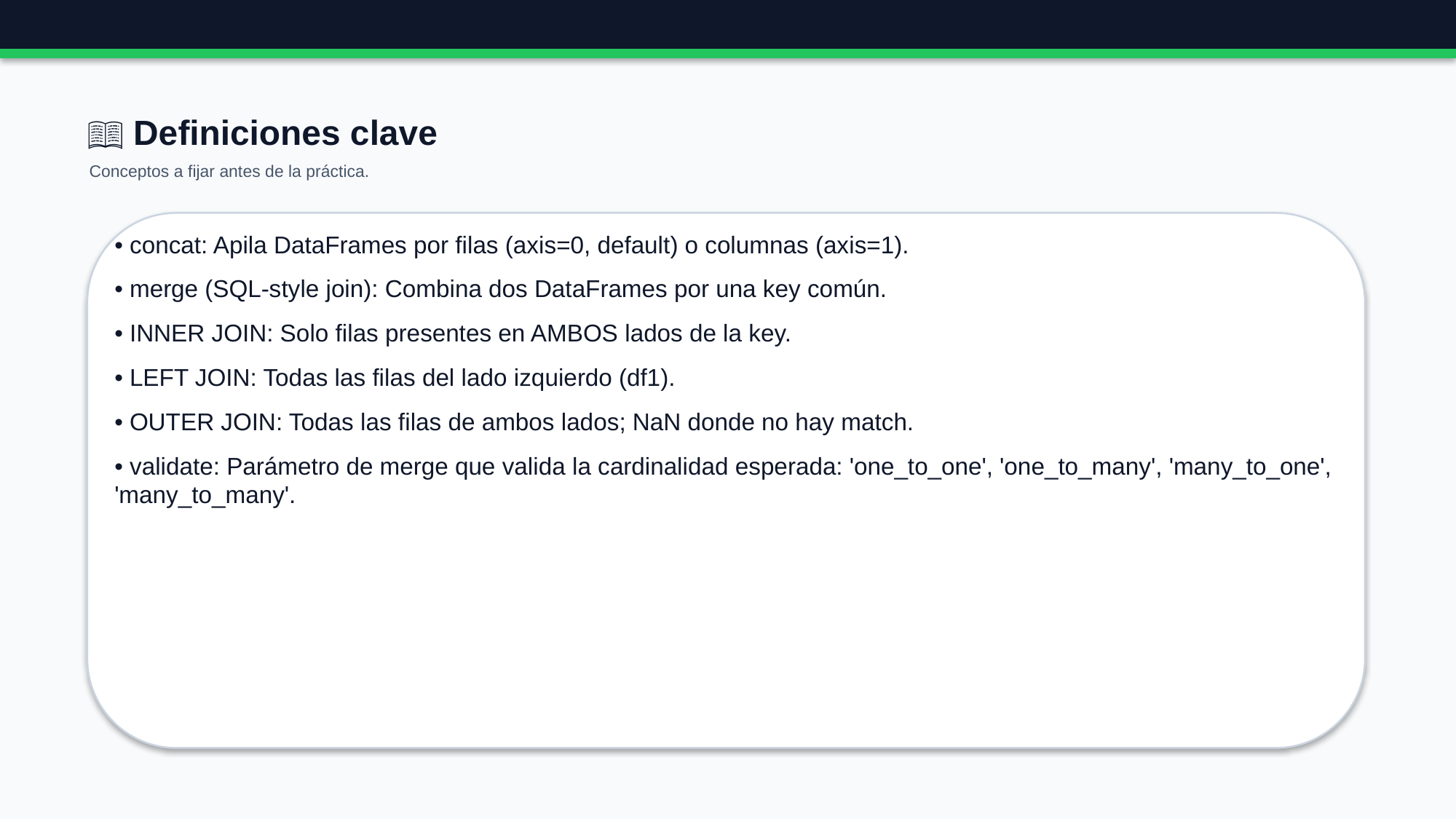

📖 Definiciones clave
Conceptos a fijar antes de la práctica.

• concat: Apila DataFrames por filas (axis=0, default) o columnas (axis=1).
• merge (SQL-style join): Combina dos DataFrames por una key común.
• INNER JOIN: Solo filas presentes en AMBOS lados de la key.
• LEFT JOIN: Todas las filas del lado izquierdo (df1).
• OUTER JOIN: Todas las filas de ambos lados; NaN donde no hay match.
• validate: Parámetro de merge que valida la cardinalidad esperada: 'one_to_one', 'one_to_many', 'many_to_one', 'many_to_many'.